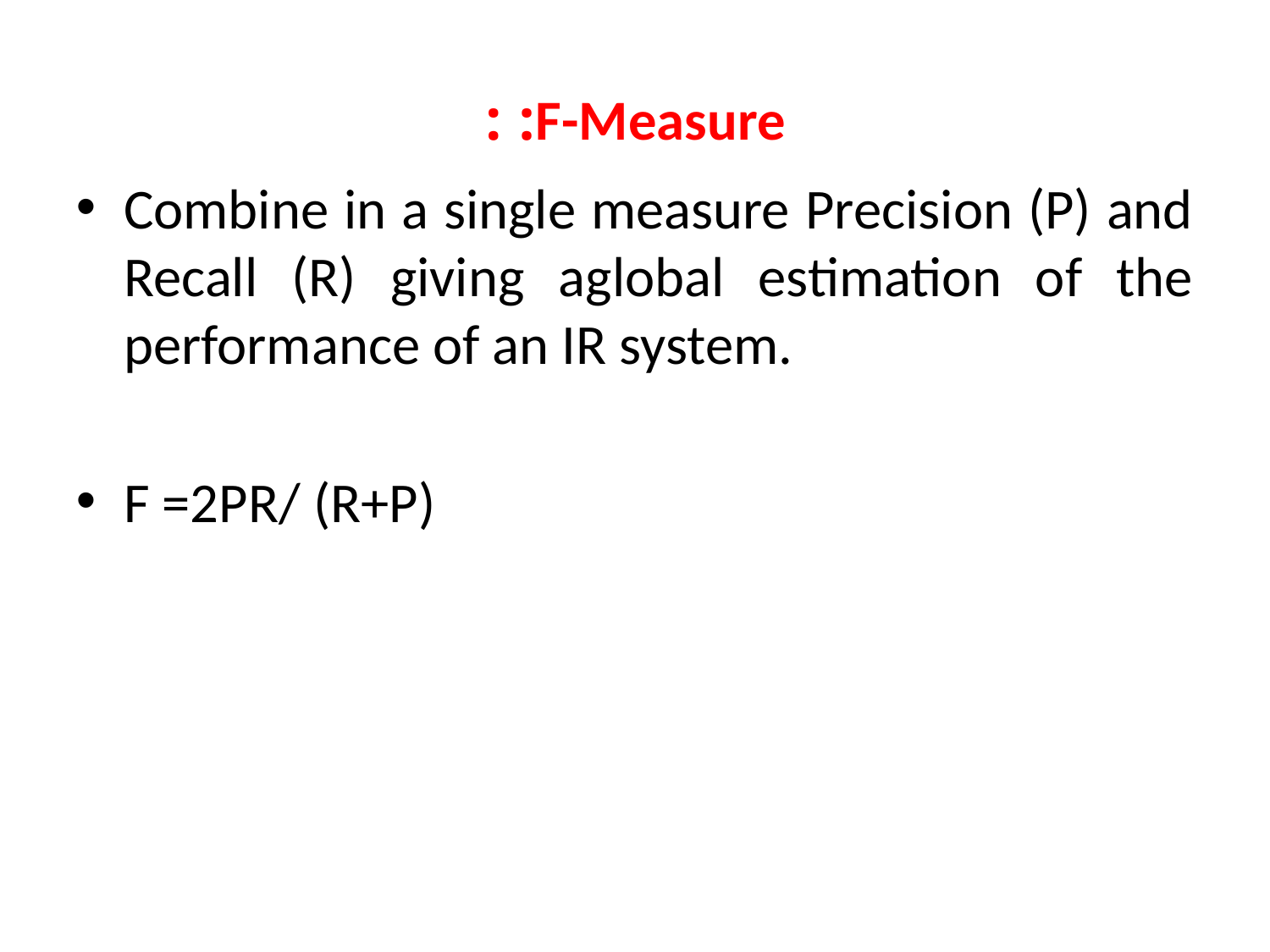

# F-Measure: :
Combine in a single measure Precision (P) and Recall (R) giving aglobal estimation of the performance of an IR system.

F =2PR/ (R+P)